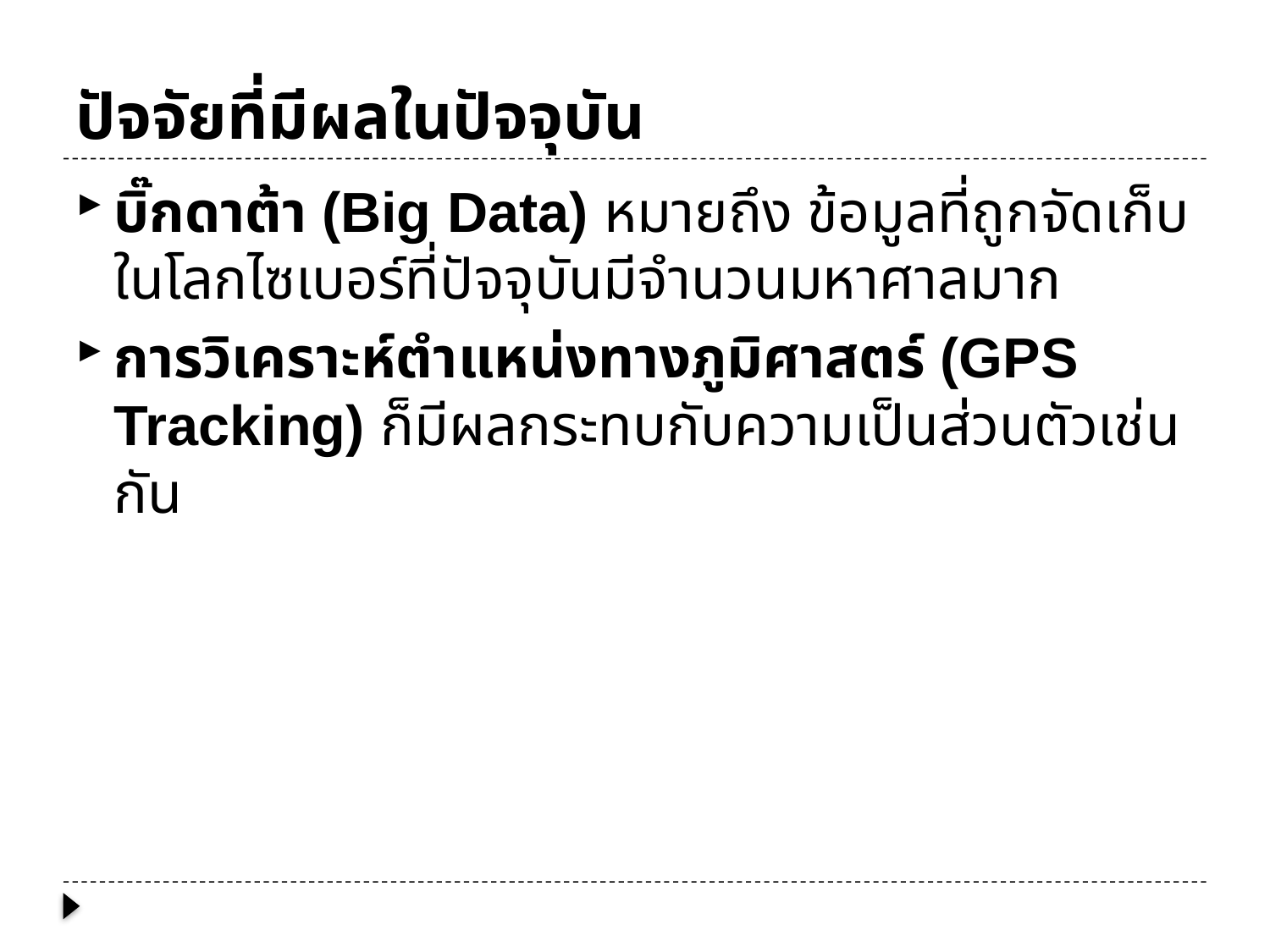

# ปัจจัยที่มีผลในปัจจุบัน
บิ๊กดาต้า (Big Data) หมายถึง ข้อมูลที่ถูกจัดเก็บในโลกไซเบอร์ที่ปัจจุบันมีจำนวนมหาศาลมาก
การวิเคราะห์ตำแหน่งทางภูมิศาสตร์ (GPS Tracking) ก็มีผลกระทบกับความเป็นส่วนตัวเช่นกัน